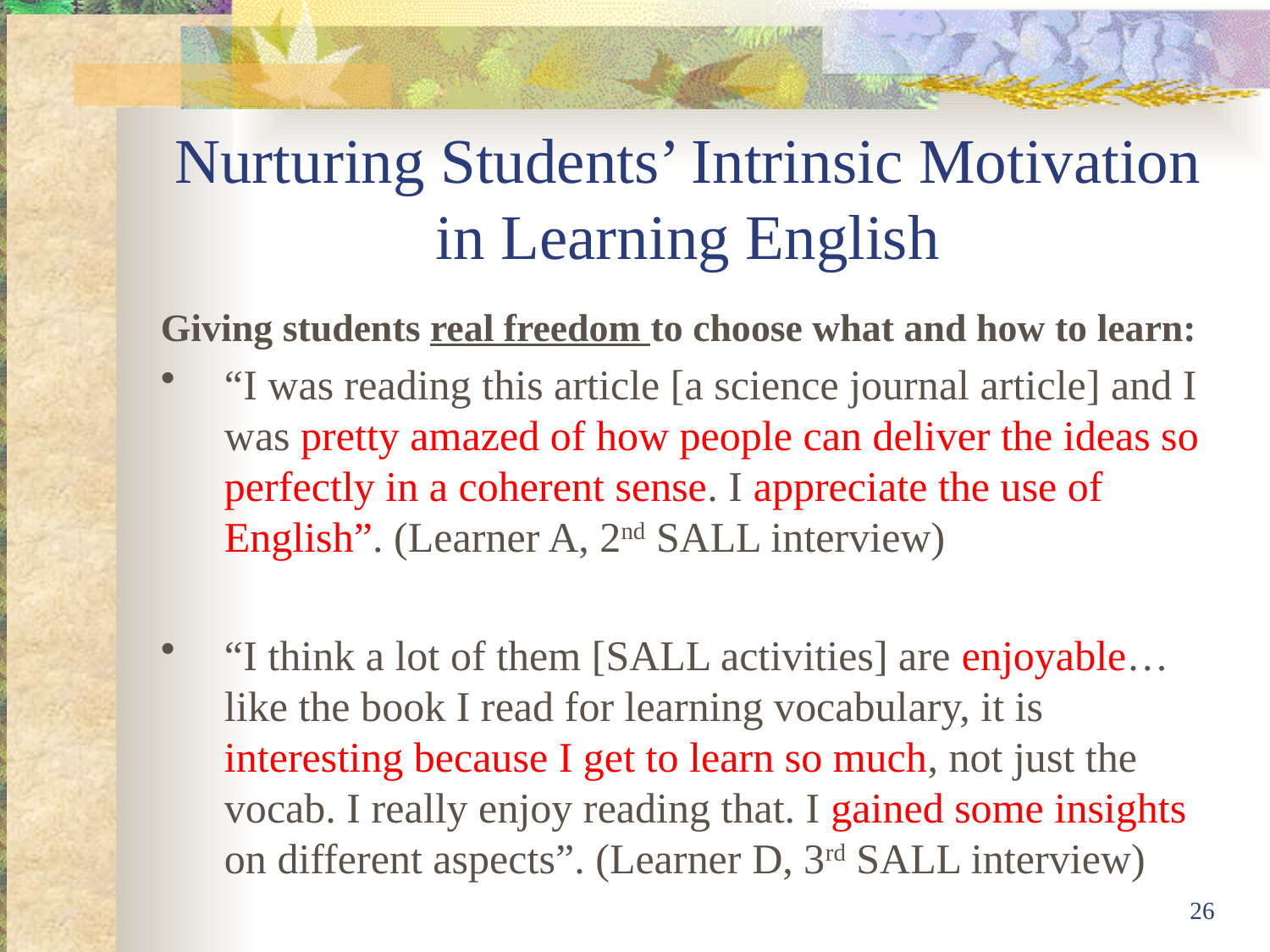

# Nurturing Students’ Intrinsic Motivation in Learning English
Giving students real freedom to choose what and how to learn:
“I was reading this article [a science journal article] and I was pretty amazed of how people can deliver the ideas so perfectly in a coherent sense. I appreciate the use of English”. (Learner A, 2nd SALL interview)

“I think a lot of them [SALL activities] are enjoyable…like the book I read for learning vocabulary, it is interesting because I get to learn so much, not just the vocab. I really enjoy reading that. I gained some insights on different aspects”. (Learner D, 3rd SALL interview)

26